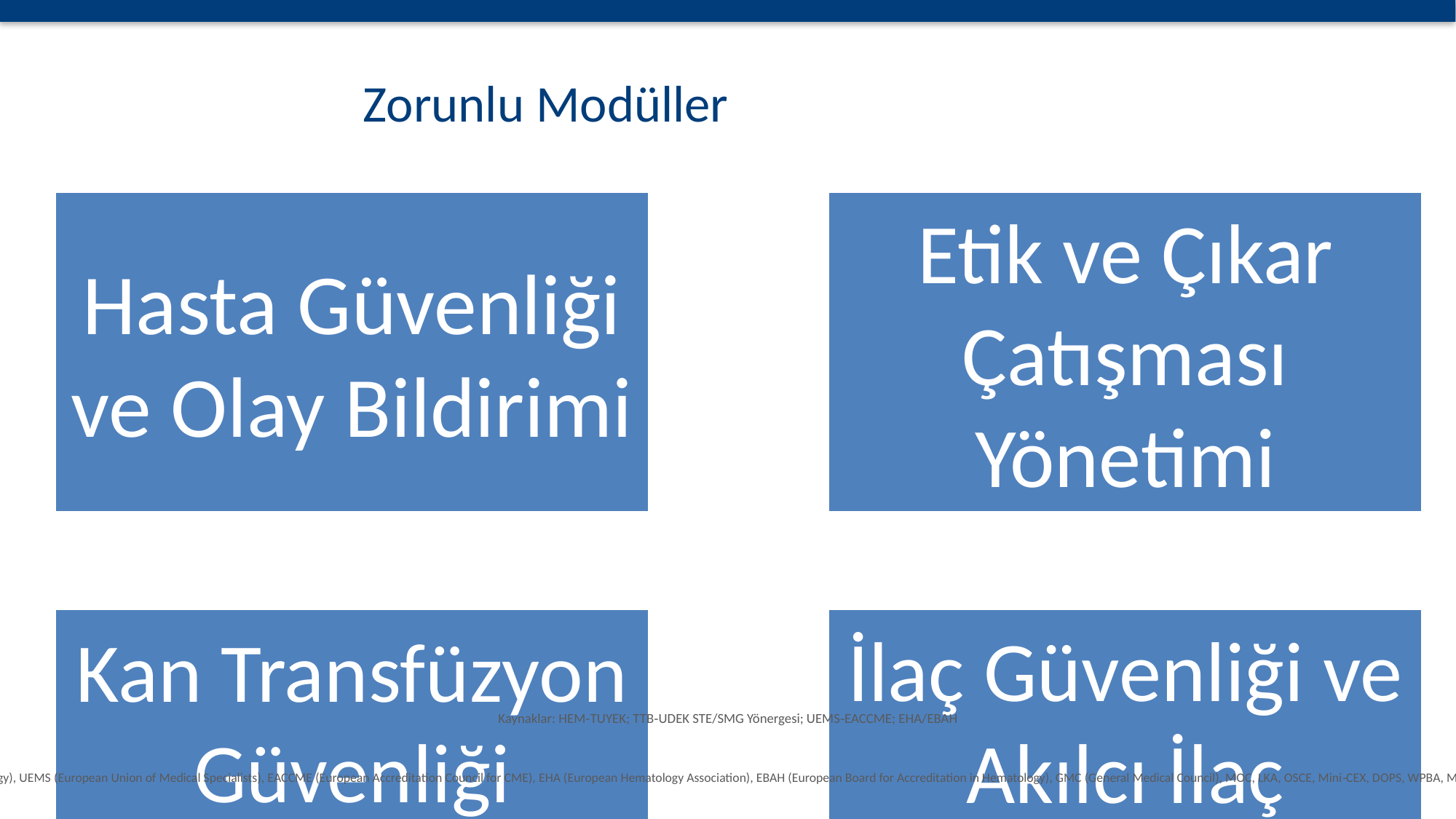

# Zorunlu Modüller
Hasta Güvenliği ve Olay Bildirimi
Etik ve Çıkar Çatışması Yönetimi
Kaynaklar: HEM‑TUYEK; TTB‑UDEK STE/SMG Yönergesi; UEMS‑EACCME; EHA/EBAH
Kısaltmalar: ABIM (American Board of Internal Medicine), ASH (American Society of Hematology), UEMS (European Union of Medical Specialists), EACCME (European Accreditation Council for CME), EHA (European Hematology Association), EBAH (European Board for Accreditation in Hematology), GMC (General Medical Council), MOC, LKA, OSCE, Mini‑CEX, DOPS, WPBA, MCQ, SAQ, HSCT, BMA, BMB, QI, M&M, TTB, UDEK, STE, SMG, HEM‑TUYEK, TEMD, TGHYK, TCD